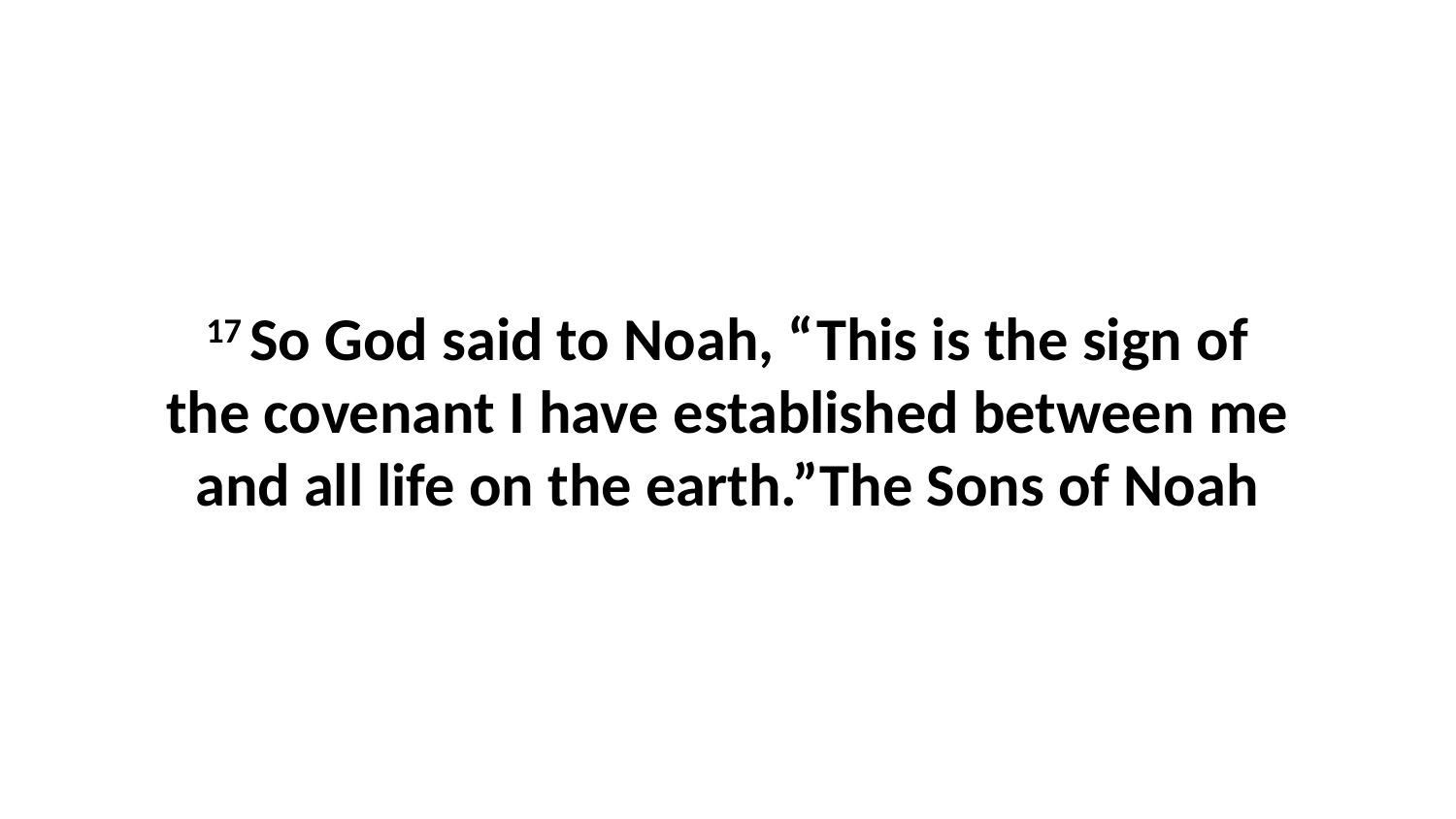

17 So God said to Noah, “This is the sign of the covenant I have established between me and all life on the earth.”The Sons of Noah